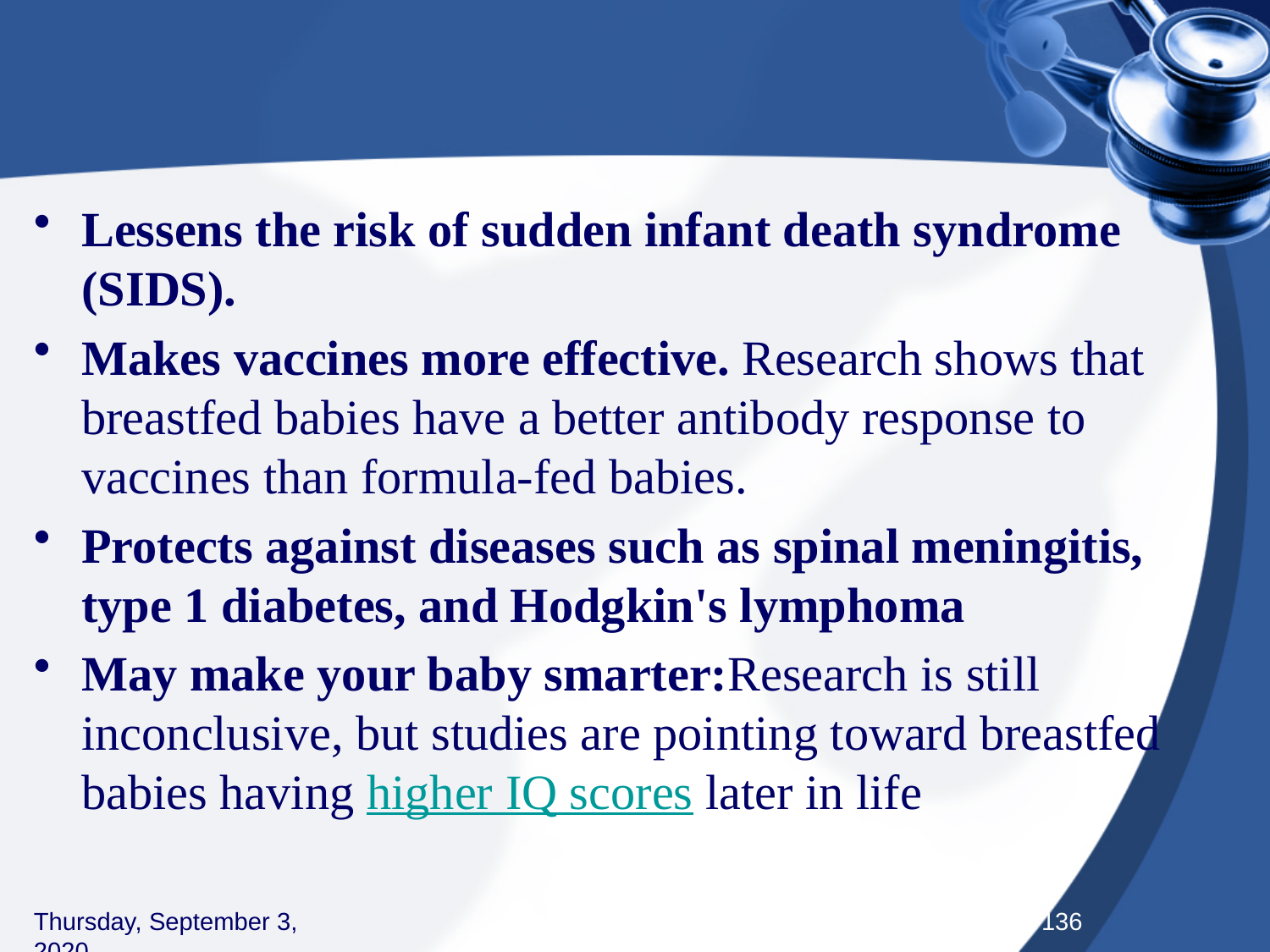

#

Lessens the risk of sudden infant death syndrome (SIDS).
Makes vaccines more effective. Research shows that breastfed babies have a better antibody response to vaccines than formula-fed babies.
Protects against diseases such as spinal meningitis, type 1 diabetes, and Hodgkin's lymphoma
May make your baby smarter:Research is still inconclusive, but studies are pointing toward breastfed babies having higher IQ scores later in life
Thursday, September 3, 2020

136